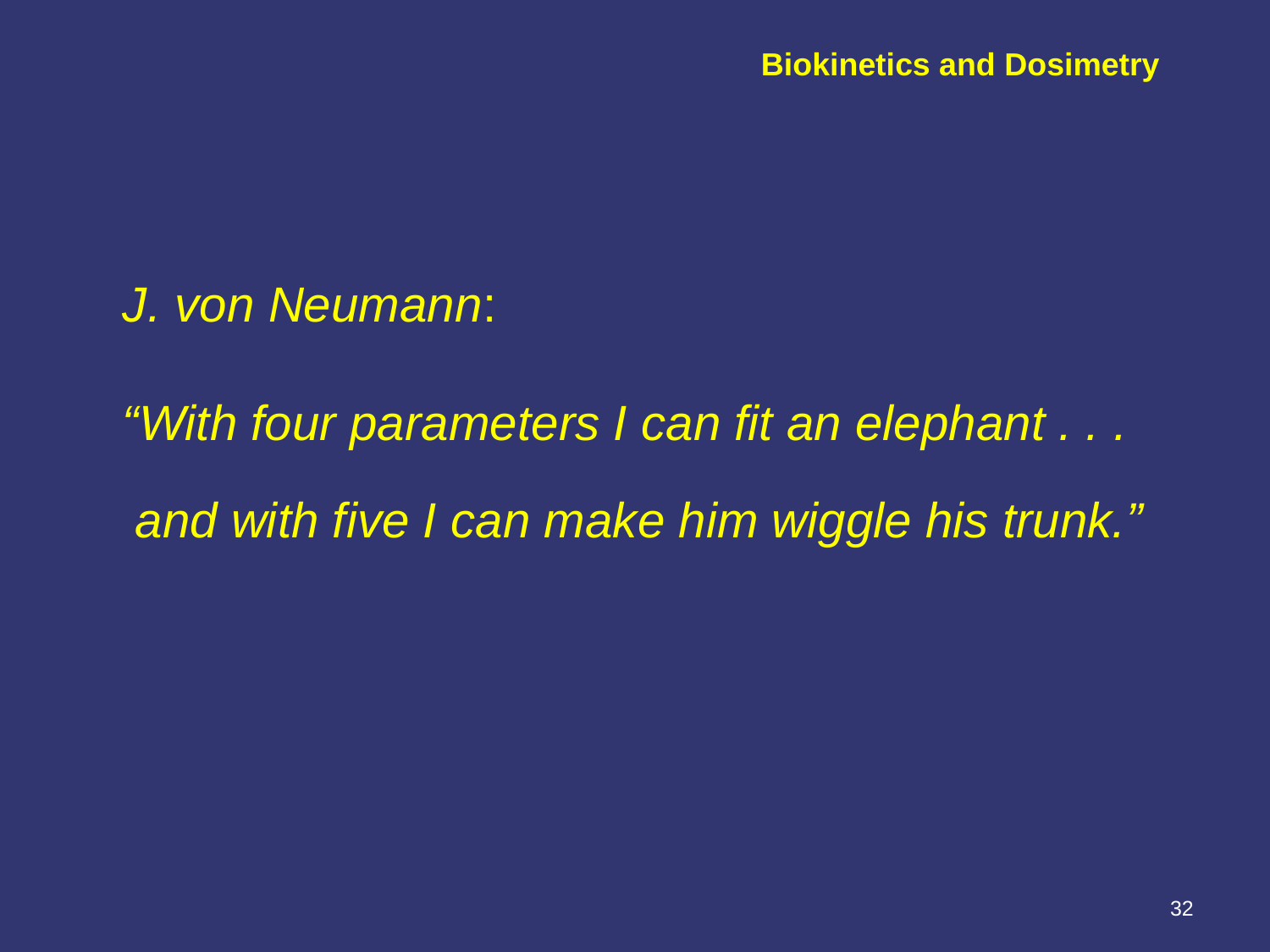

Biokinetics and Dosimetry
J. von Neumann:

“With four parameters I can fit an elephant . . .
and with five I can make him wiggle his trunk.”

32